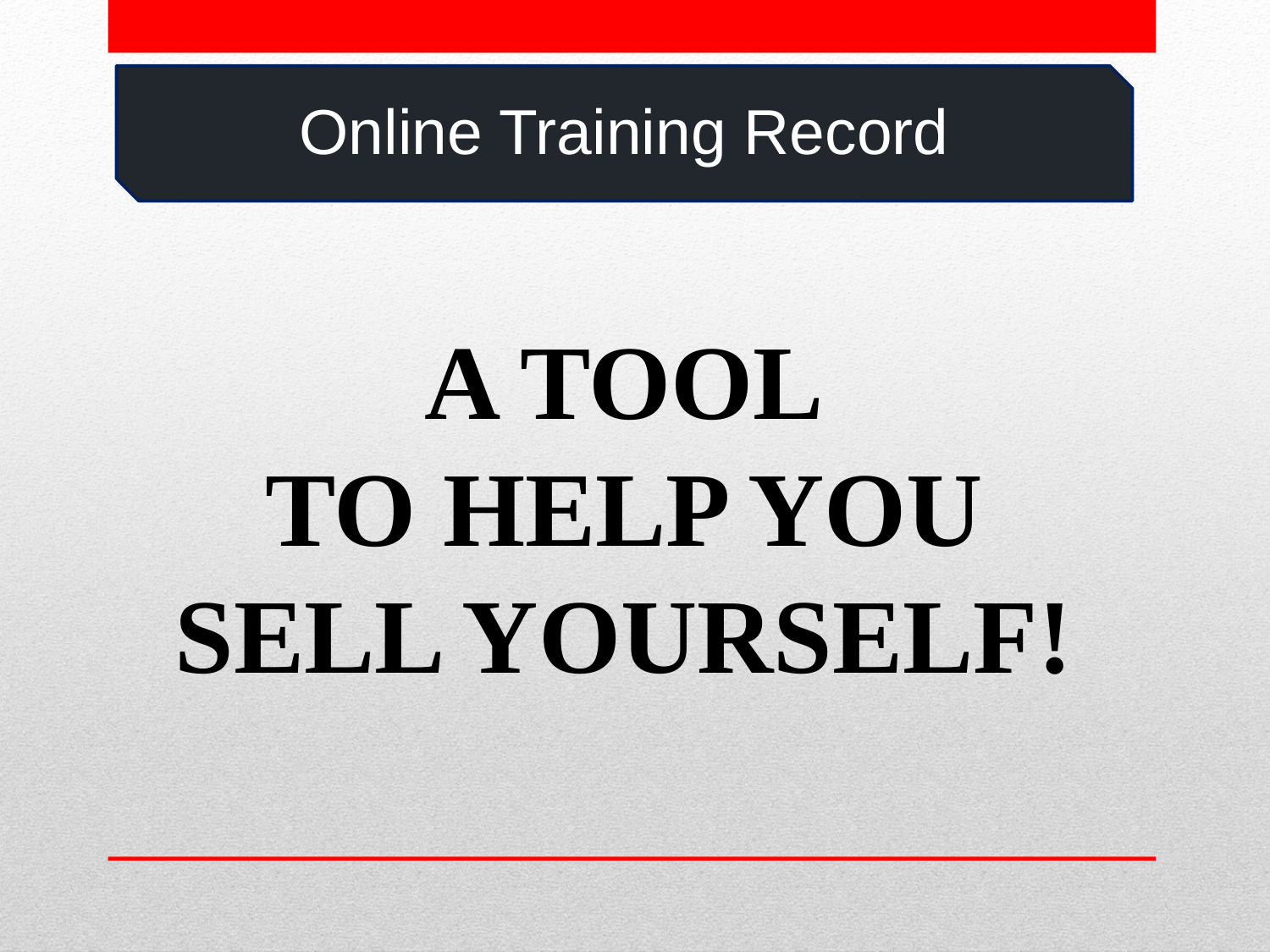

Online Training Record
A TOOL
TO HELP YOU
SELL YOURSELF!